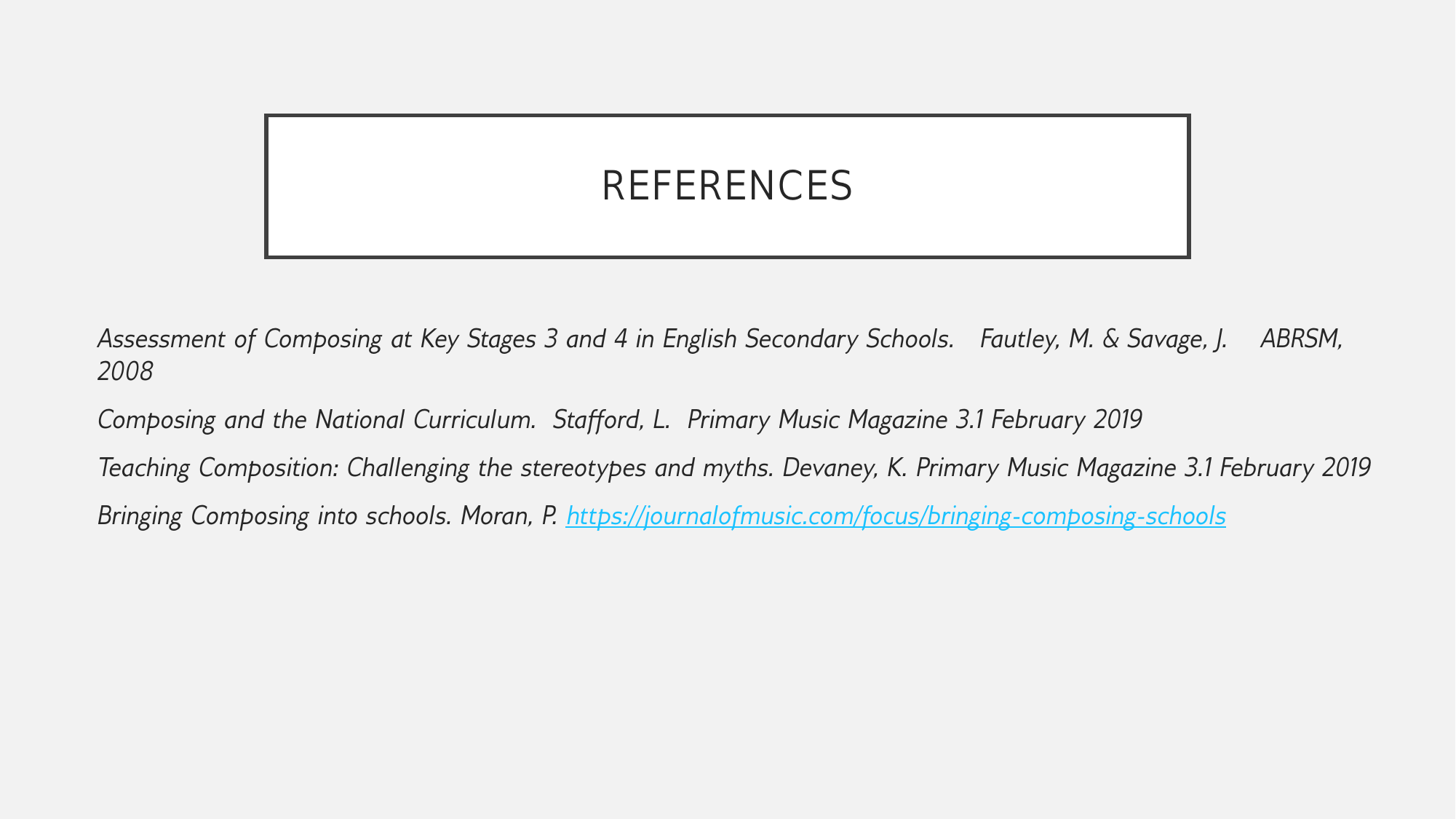

# references
Assessment of Composing at Key Stages 3 and 4 in English Secondary Schools.   Fautley, M. & Savage, J.    ABRSM, 2008
Composing and the National Curriculum.  Stafford, L.  Primary Music Magazine 3.1 February 2019
Teaching Composition: Challenging the stereotypes and myths. Devaney, K. Primary Music Magazine 3.1 February 2019
Bringing Composing into schools. Moran, P. https://journalofmusic.com/focus/bringing-composing-schools